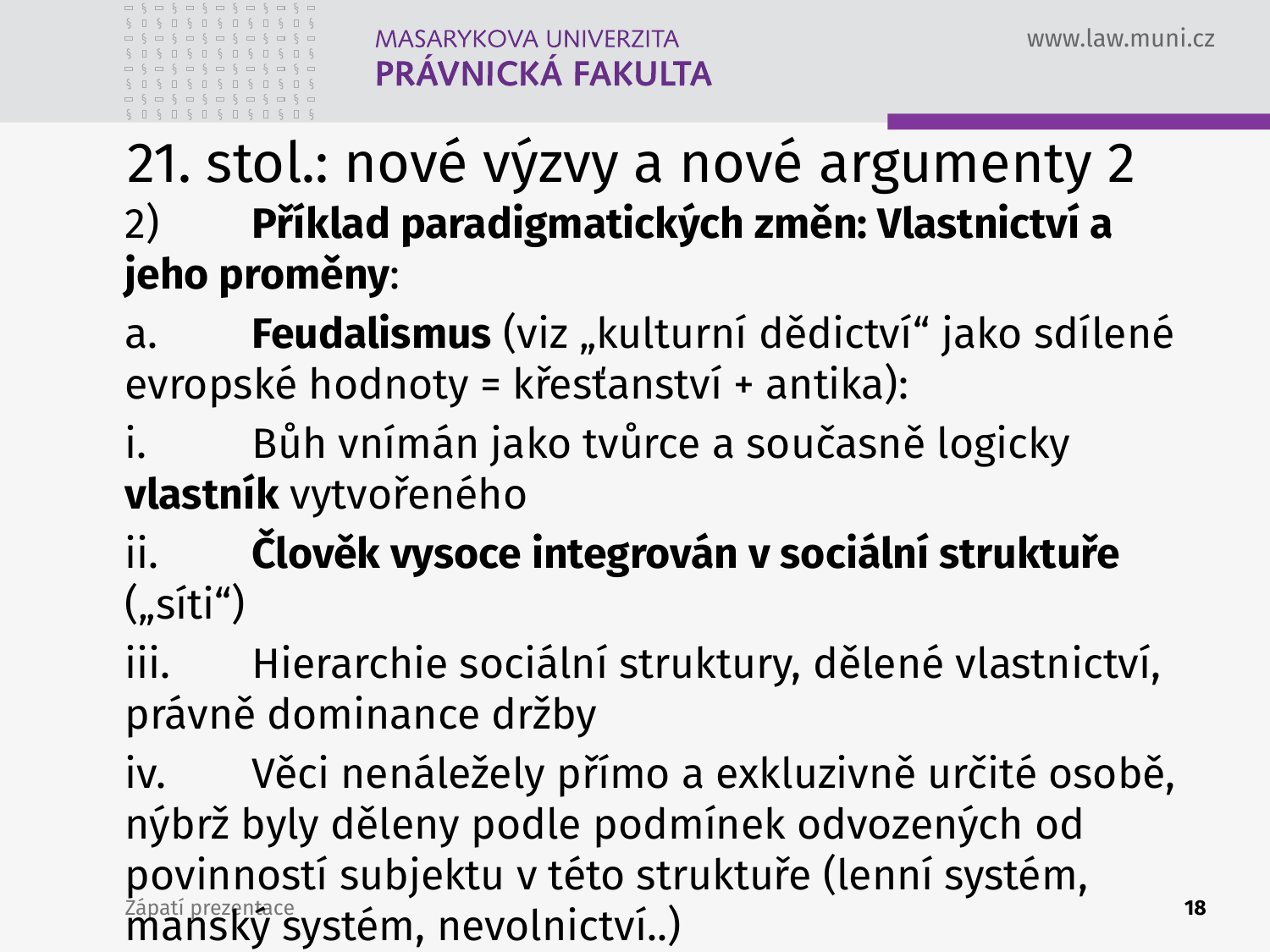

# 21. stol.: nové výzvy a nové argumenty 2
2)	Příklad paradigmatických změn: Vlastnictví a jeho proměny:
a.	Feudalismus (viz „kulturní dědictví“ jako sdílené evropské hodnoty = křesťanství + antika):
i.	Bůh vnímán jako tvůrce a současně logicky vlastník vytvořeného
ii.	Člověk vysoce integrován v sociální struktuře („síti“)
iii.	Hierarchie sociální struktury, dělené vlastnictví, právně dominance držby
iv.	Věci nenáležely přímo a exkluzivně určité osobě, nýbrž byly děleny podle podmínek odvozených od povinností subjektu v této struktuře (lenní systém, manský systém, nevolnictví..)

Zápatí prezentace
18